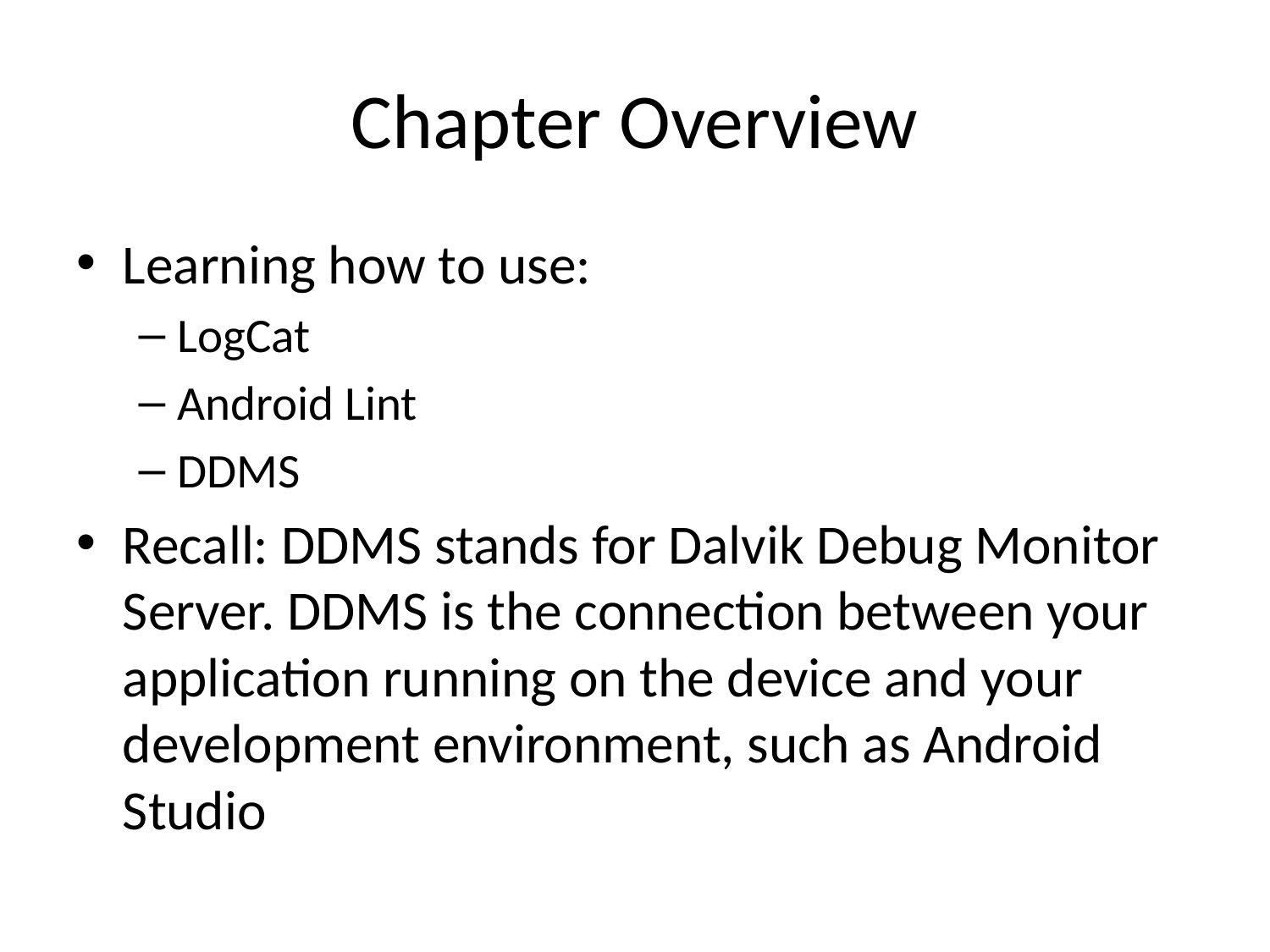

# Chapter Overview
Learning how to use:
LogCat
Android Lint
DDMS
Recall: DDMS stands for Dalvik Debug Monitor Server. DDMS is the connection between your application running on the device and your development environment, such as Android Studio